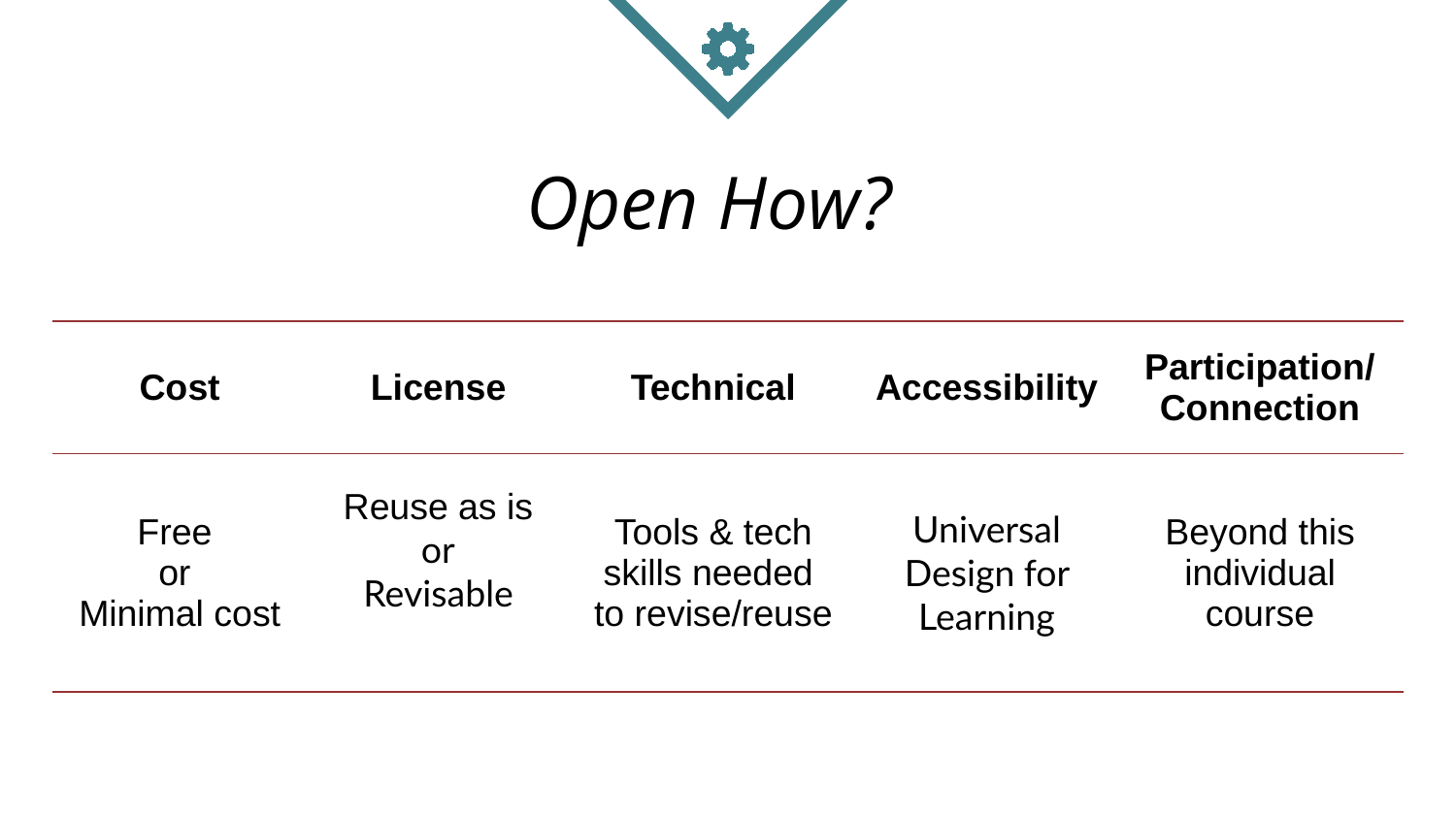

# Open How?
| Cost | License | Technical | Accessibility | Participation/ Connection |
| --- | --- | --- | --- | --- |
| Free or Minimal cost | Reuse as is or Revisable | Tools & tech skills needed to revise/reuse | Universal Design for Learning | Beyond this individual course |